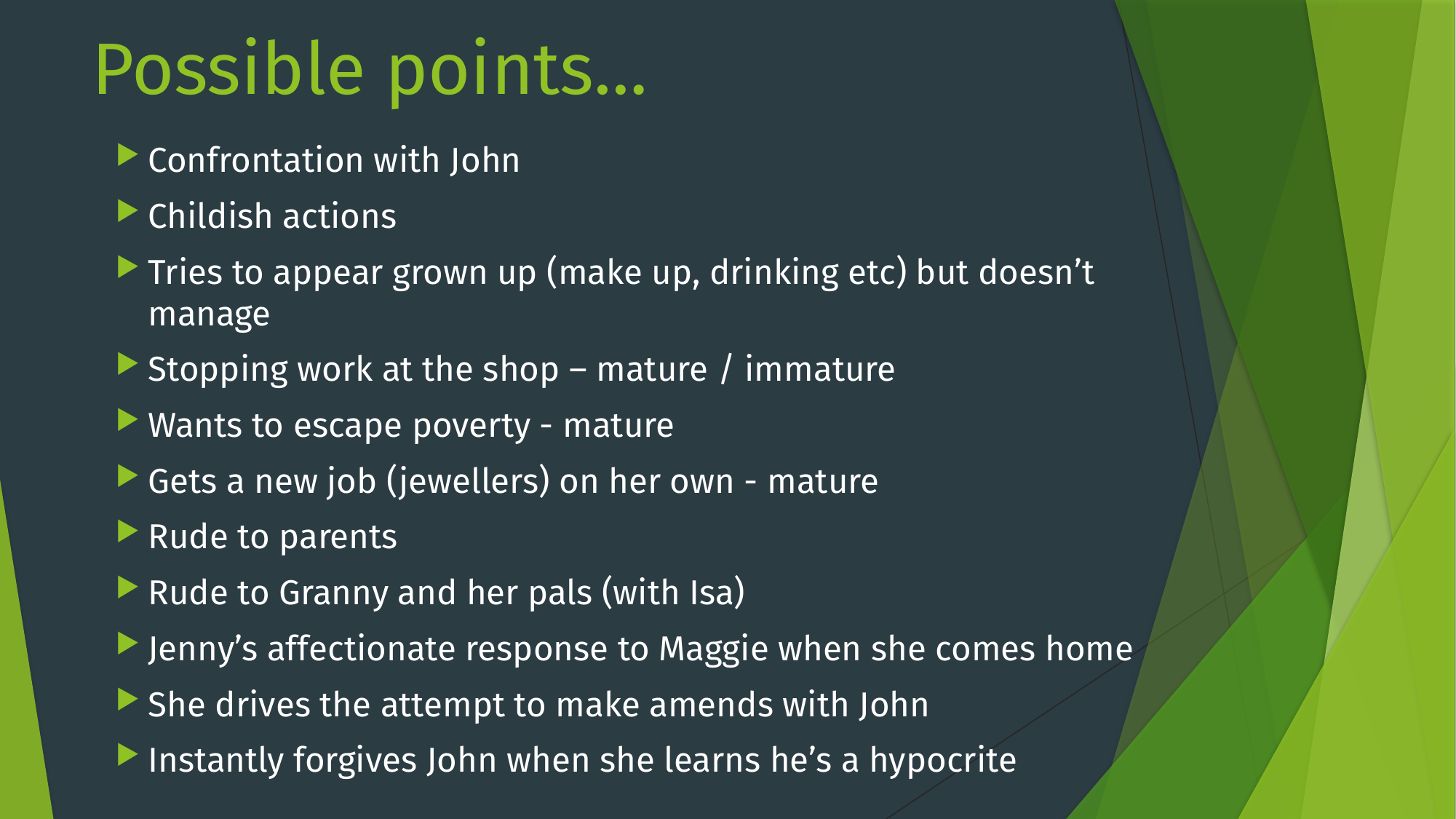

# Possible points…
Confrontation with John
Childish actions
Tries to appear grown up (make up, drinking etc) but doesn’t manage
Stopping work at the shop – mature / immature
Wants to escape poverty - mature
Gets a new job (jewellers) on her own - mature
Rude to parents
Rude to Granny and her pals (with Isa)
Jenny’s affectionate response to Maggie when she comes home
She drives the attempt to make amends with John
Instantly forgives John when she learns he’s a hypocrite